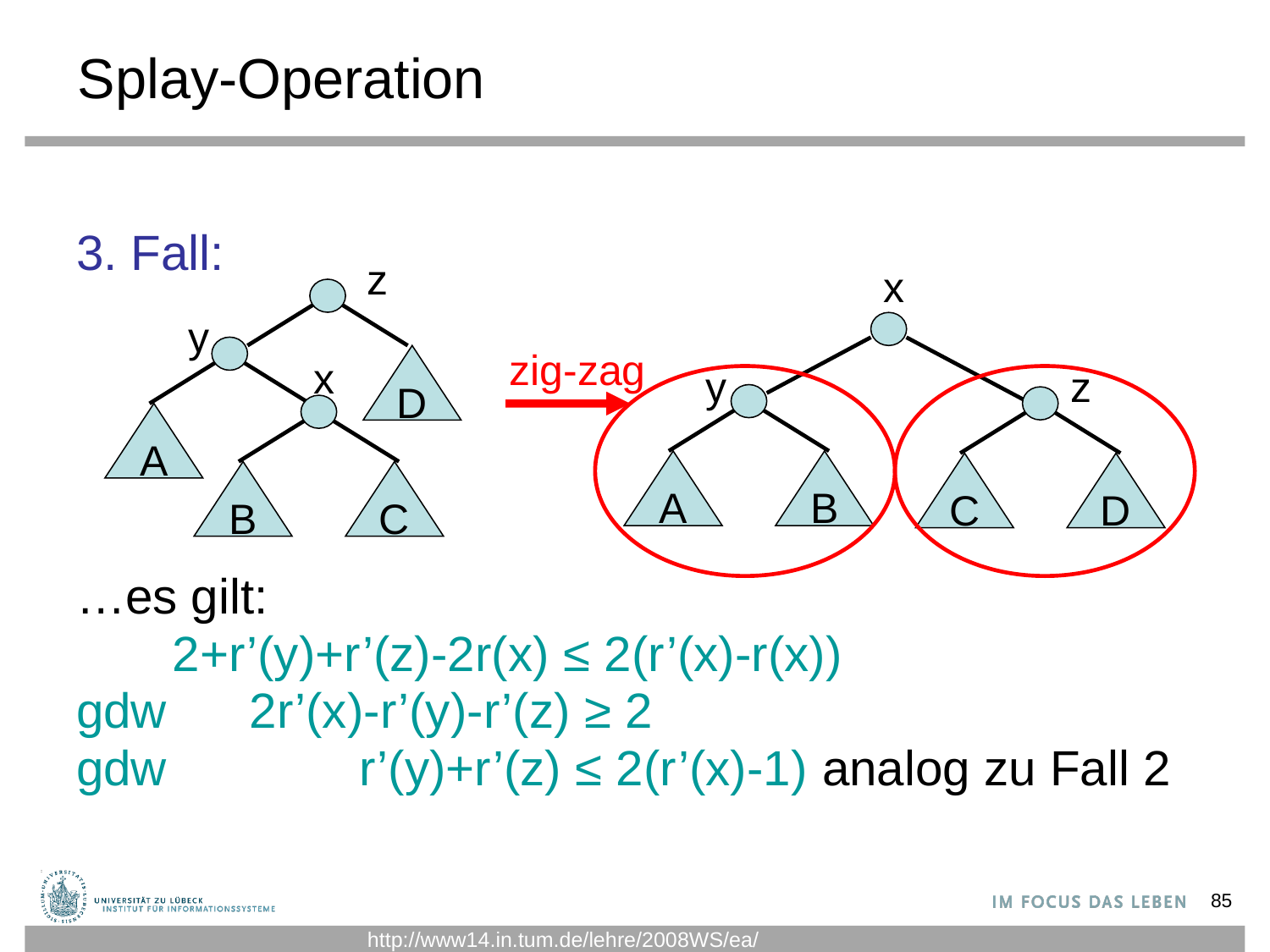

# Splay-Operation
3. Fall:

…es gilt:
       2+r’(y)+r’(z)-2r(x) ≤ 2(r’(x)-r(x))
gdw      2r’(x)-r’(y)-r’(z) ≥ 2
gdw              r’(y)+r’(z) ≤ 2(r’(x)-1) analog zu Fall 2
z
x

y

zig-zag

x
D
y

z

A

A
B
C
D
B
C

85
http://www14.in.tum.de/lehre/2008WS/ea/index.html.de